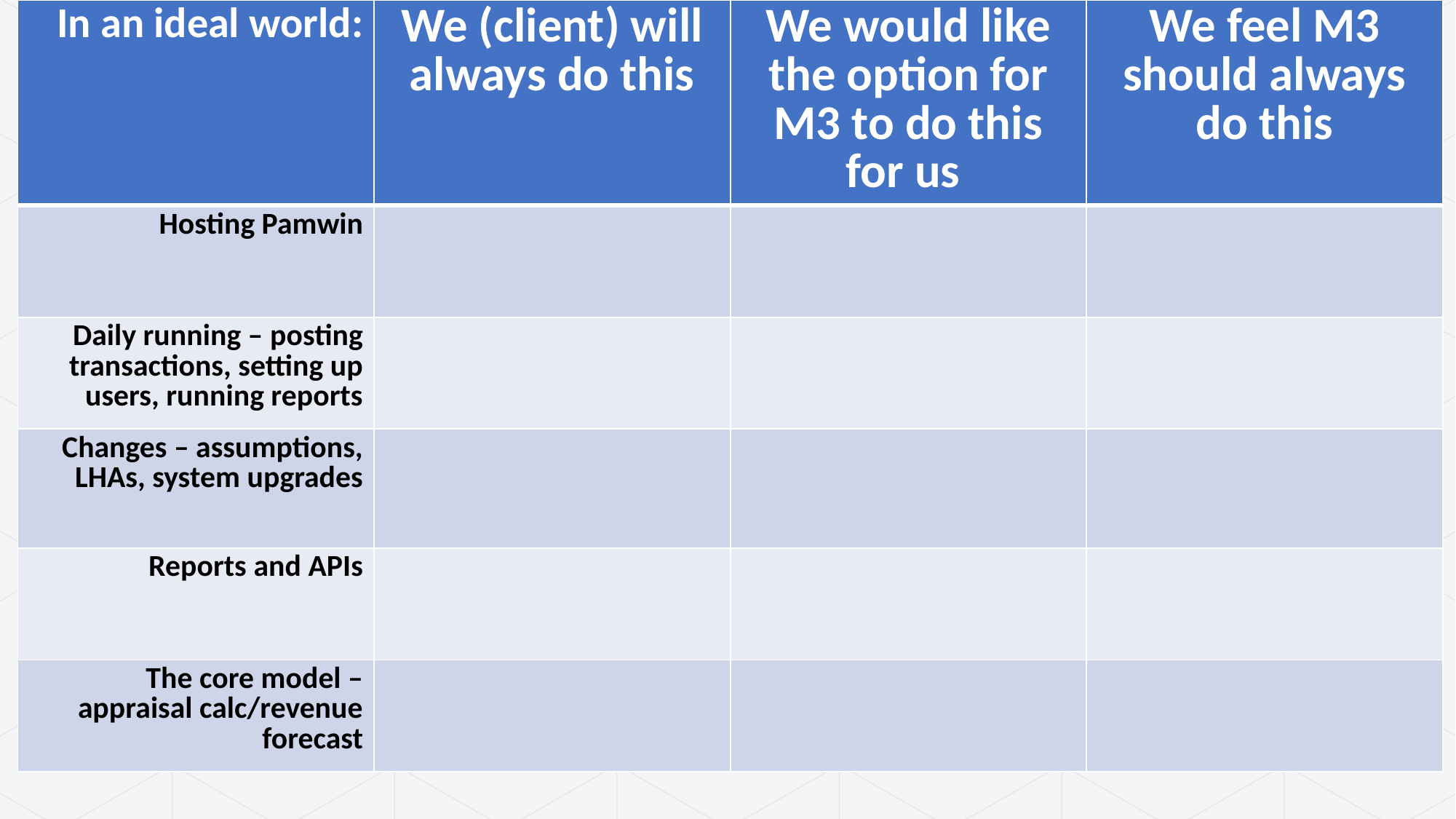

| In an ideal world: | We (client) will always do this | We would like the option for M3 to do this for us | We feel M3 should always do this |
| --- | --- | --- | --- |
| Hosting Pamwin |  |  |  |
| Daily running – posting transactions, setting up users, running reports |  |  |  |
| Changes – assumptions, LHAs, system upgrades |  |  |  |
| Reports and APIs |  |  |  |
| The core model – appraisal calc/revenue forecast |  |  |  |
#